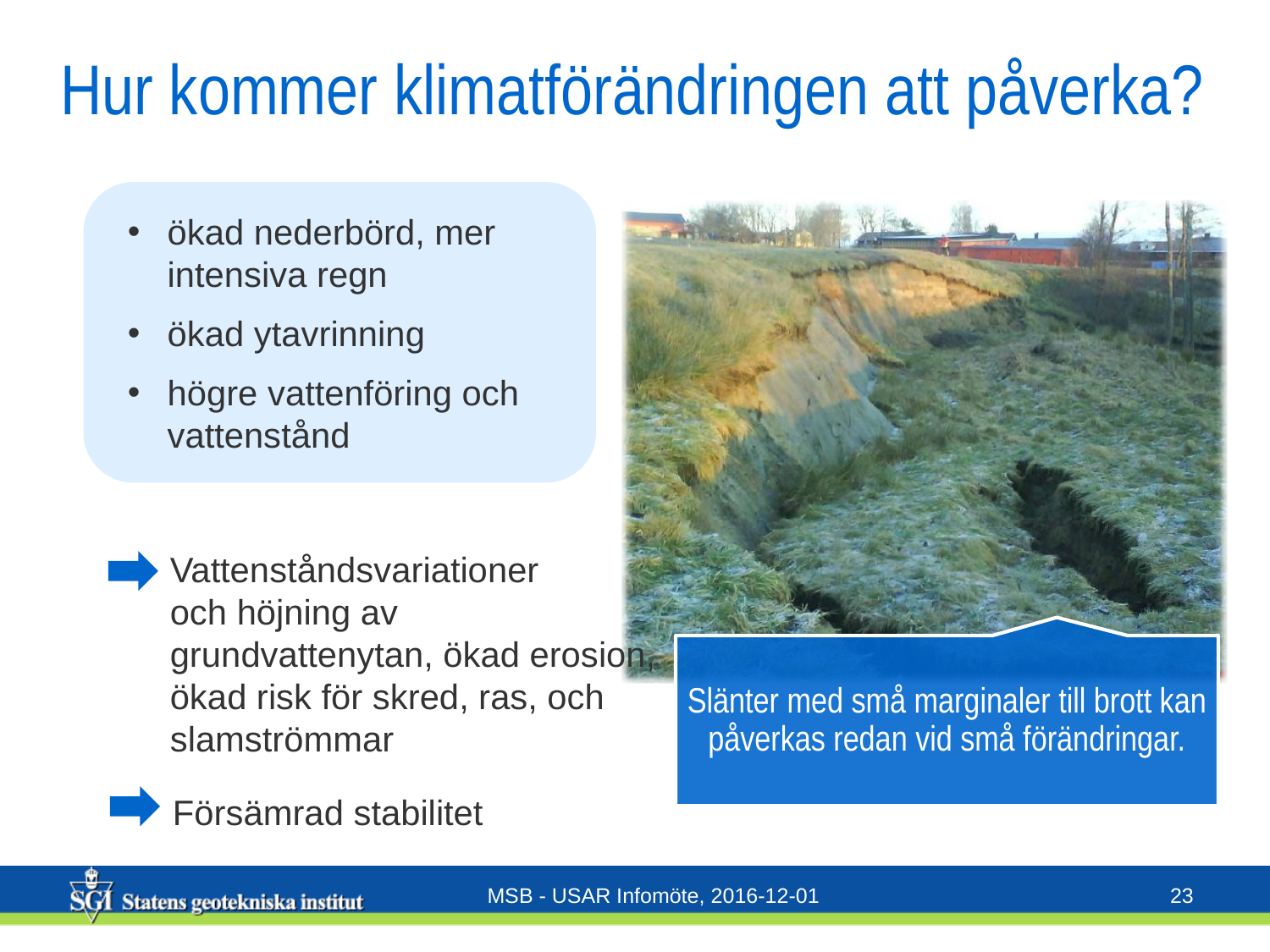

# Hur kommer klimatförändringen att påverka?

Slänter med små marginaler till brott kan påverkas redan vid små förändringar.
ökad nederbörd, mer intensiva regn

ökad ytavrinning

högre vattenföring och vattenstånd
Vattenståndsvariationer
och höjning av
grundvattenytan, ökad erosion, ökad risk för skred, ras, och slamströmmar

Försämrad stabilitet

23